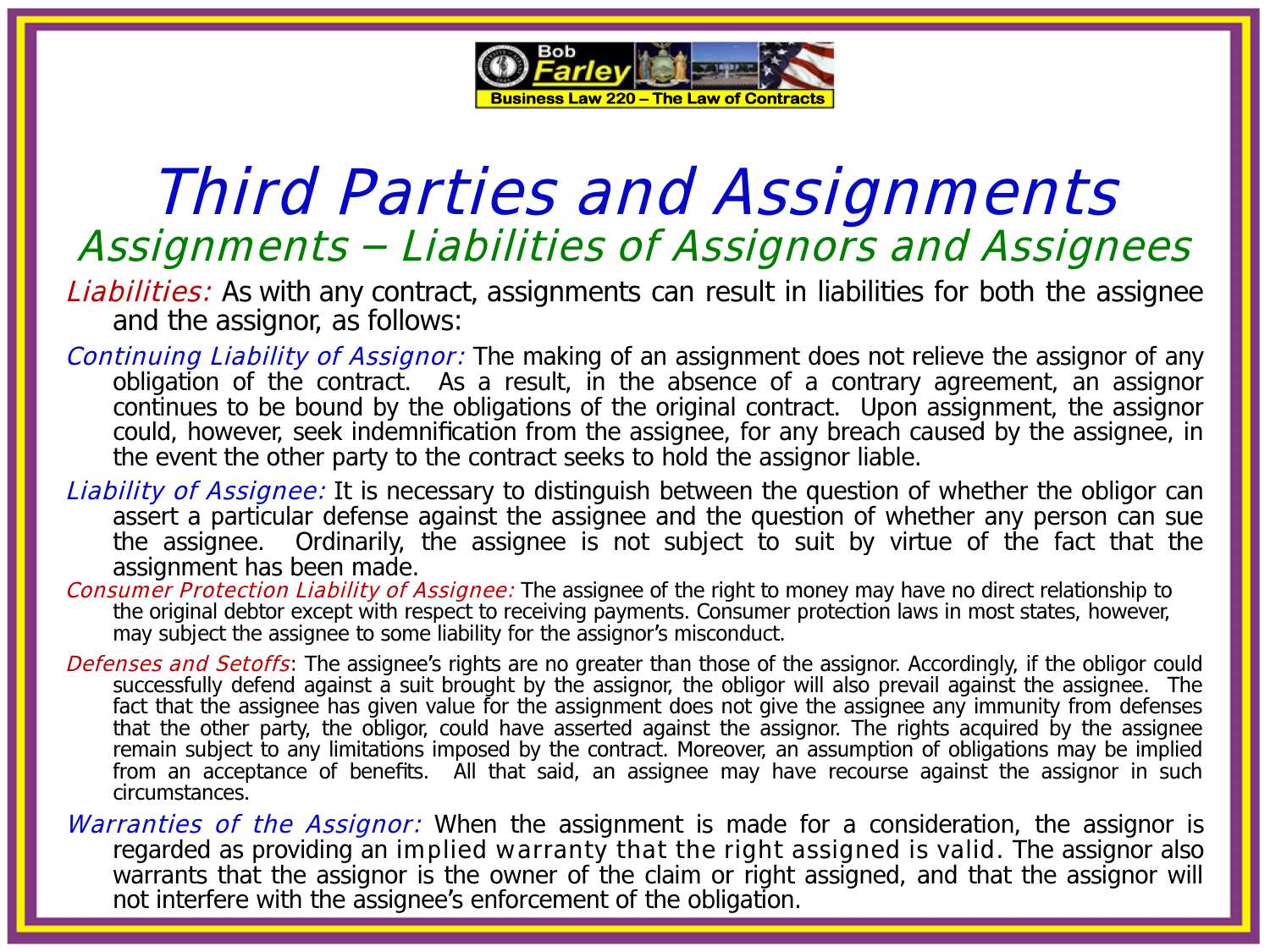

Third Parties and Assignments
Assignments – Liabilities of Assignors and Assignees

Liabilities: As with any contract, assignments can result in liabilities for both the assignee and the assignor, as follows:

Continuing Liability of Assignor: The making of an assignment does not relieve the assignor of any obligation of the contract.  As a result, in the absence of a contrary agreement, an assignor continues to be bound by the obligations of the original contract.  Upon assignment, the assignor could, however, seek indemnification from the assignee, for any breach caused by the assignee, in the event the other party to the contract seeks to hold the assignor liable.

Liability of Assignee: It is necessary to distinguish between the question of whether the obligor can assert a particular defense against the assignee and the question of whether any person can sue the assignee.  Ordinarily, the assignee is not subject to suit by virtue of the fact that the assignment has been made.
Consumer Protection Liability of Assignee: The assignee of the right to money may have no direct relationship to the original debtor except with respect to receiving payments. Consumer protection laws in most states, however, may subject the assignee to some liability for the assignor’s misconduct.

Defenses and Setoffs: The assignee’s rights are no greater than those of the assignor. Accordingly, if the obligor could successfully defend against a suit brought by the assignor, the obligor will also prevail against the assignee.  The fact that the assignee has given value for the assignment does not give the assignee any immunity from defenses that the other party, the obligor, could have asserted against the assignor. The rights acquired by the assignee remain subject to any limitations imposed by the contract. Moreover, an assumption of obligations may be implied from an acceptance of benefits.  All that said, an assignee may have recourse against the assignor in such circumstances.

Warranties of the Assignor: When the assignment is made for a consideration, the assignor is regarded as providing an implied warranty that the right assigned is valid. The assignor also warrants that the assignor is the owner of the claim or right assigned, and that the assignor will not interfere with the assignee’s enforcement of the obligation.